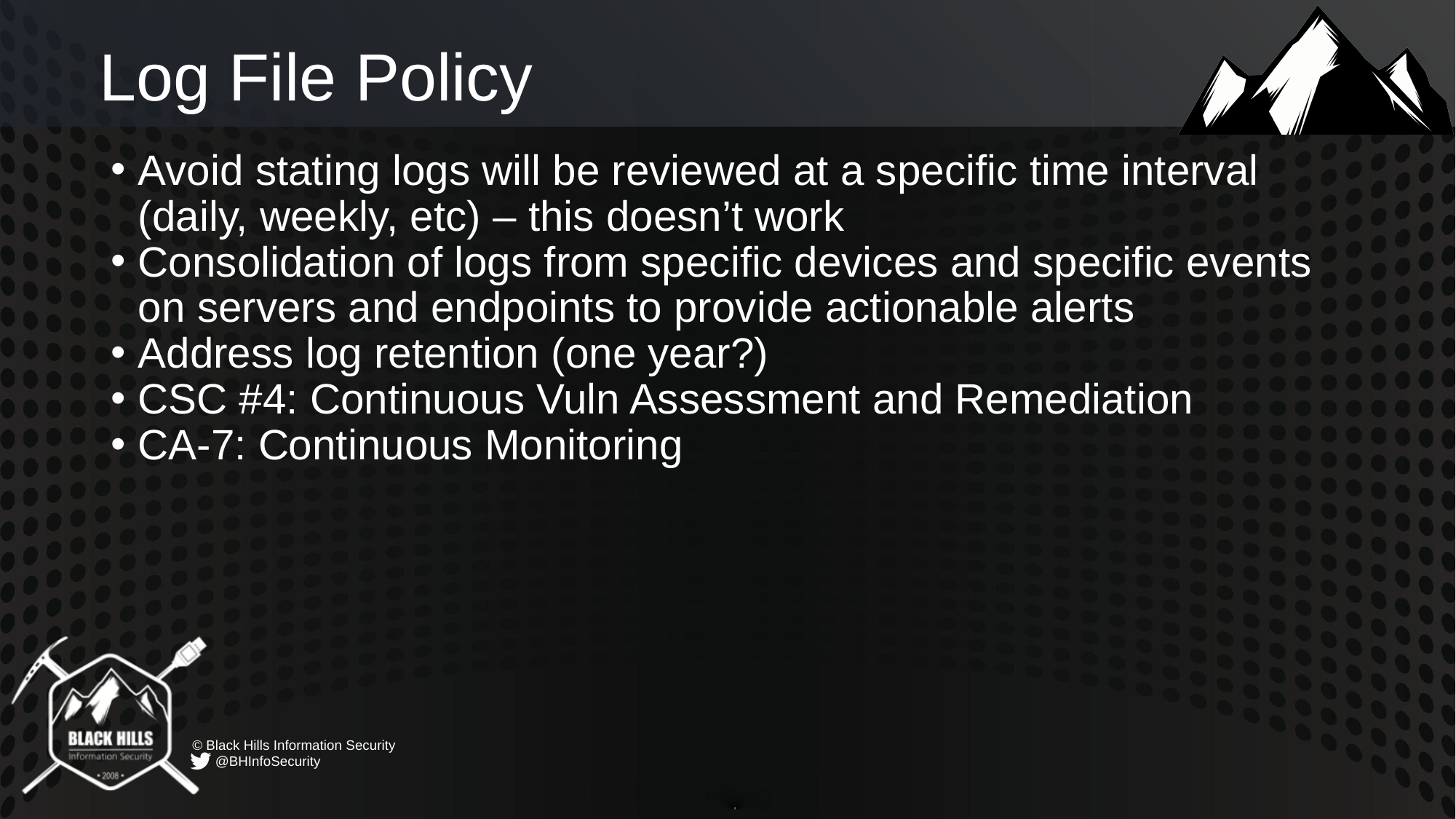

# Log File Policy
Avoid stating logs will be reviewed at a specific time interval (daily, weekly, etc) – this doesn’t work
Consolidation of logs from specific devices and specific events on servers and endpoints to provide actionable alerts
Address log retention (one year?)
CSC #4: Continuous Vuln Assessment and Remediation
CA-7: Continuous Monitoring